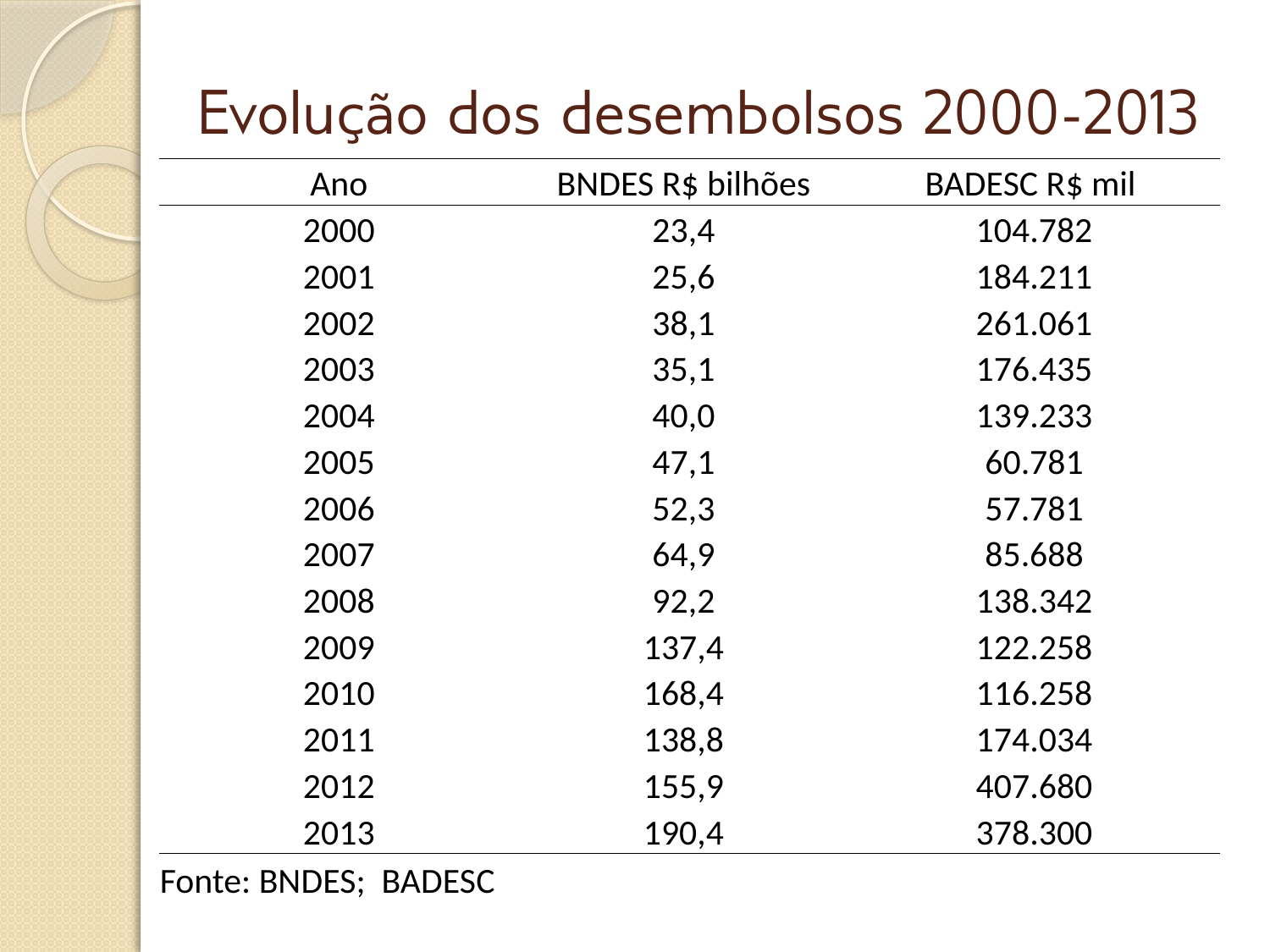

# Evolução dos desembolsos 2000-2013
| Ano | BNDES R$ bilhões | BADESC R$ mil |
| --- | --- | --- |
| 2000 | 23,4 | 104.782 |
| 2001 | 25,6 | 184.211 |
| 2002 | 38,1 | 261.061 |
| 2003 | 35,1 | 176.435 |
| 2004 | 40,0 | 139.233 |
| 2005 | 47,1 | 60.781 |
| 2006 | 52,3 | 57.781 |
| 2007 | 64,9 | 85.688 |
| 2008 | 92,2 | 138.342 |
| 2009 | 137,4 | 122.258 |
| 2010 | 168,4 | 116.258 |
| 2011 | 138,8 | 174.034 |
| 2012 | 155,9 | 407.680 |
| 2013 | 190,4 | 378.300 |
| Fonte: BNDES; BADESC |  |  |